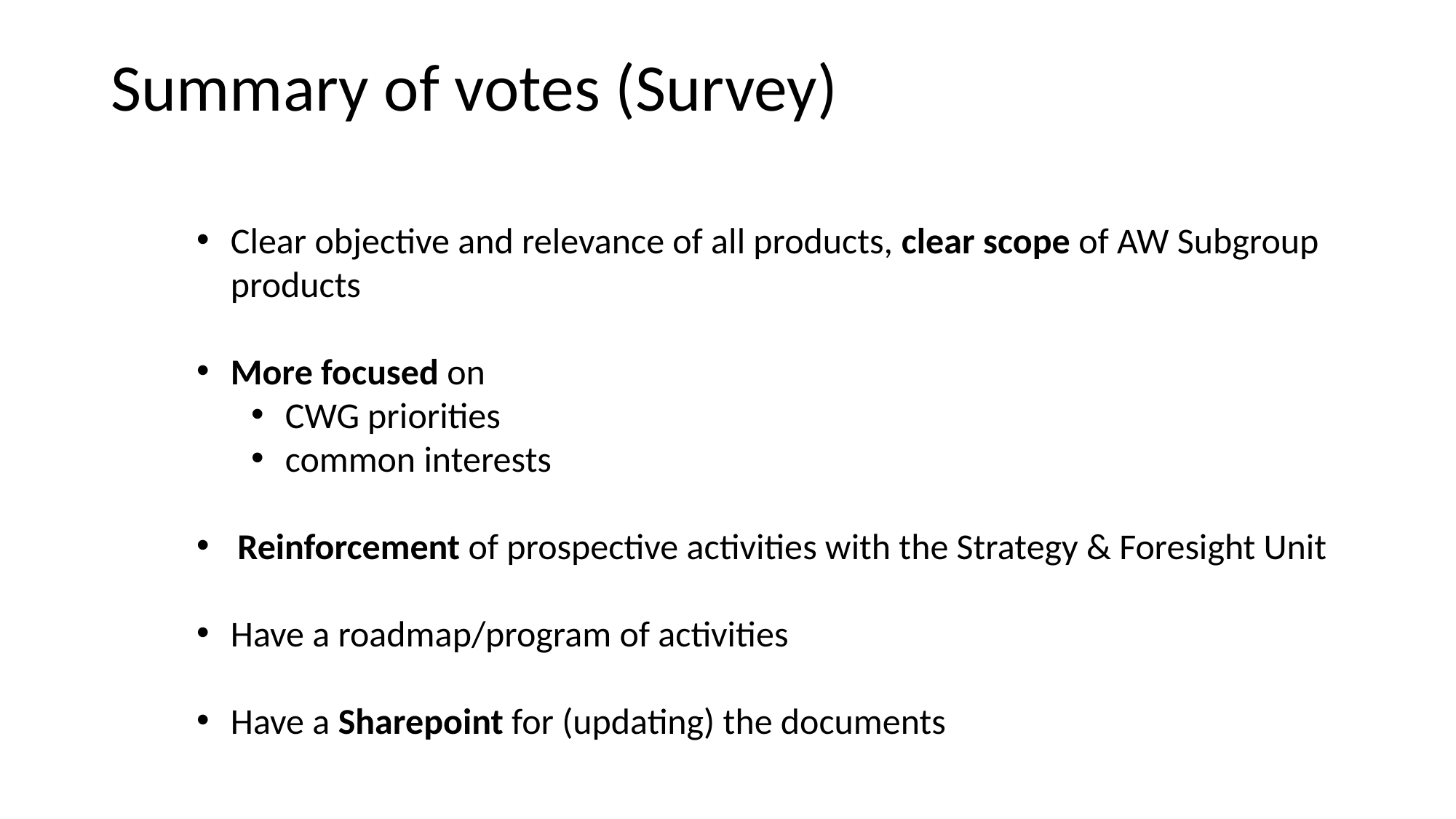

# Summary of votes (Survey)
Clear objective and relevance of all products, clear scope of AW Subgroup products

More focused on
CWG priorities
common interests

Reinforcement of prospective activities with the Strategy & Foresight Unit

Have a roadmap/program of activities

Have a Sharepoint for (updating) the documents